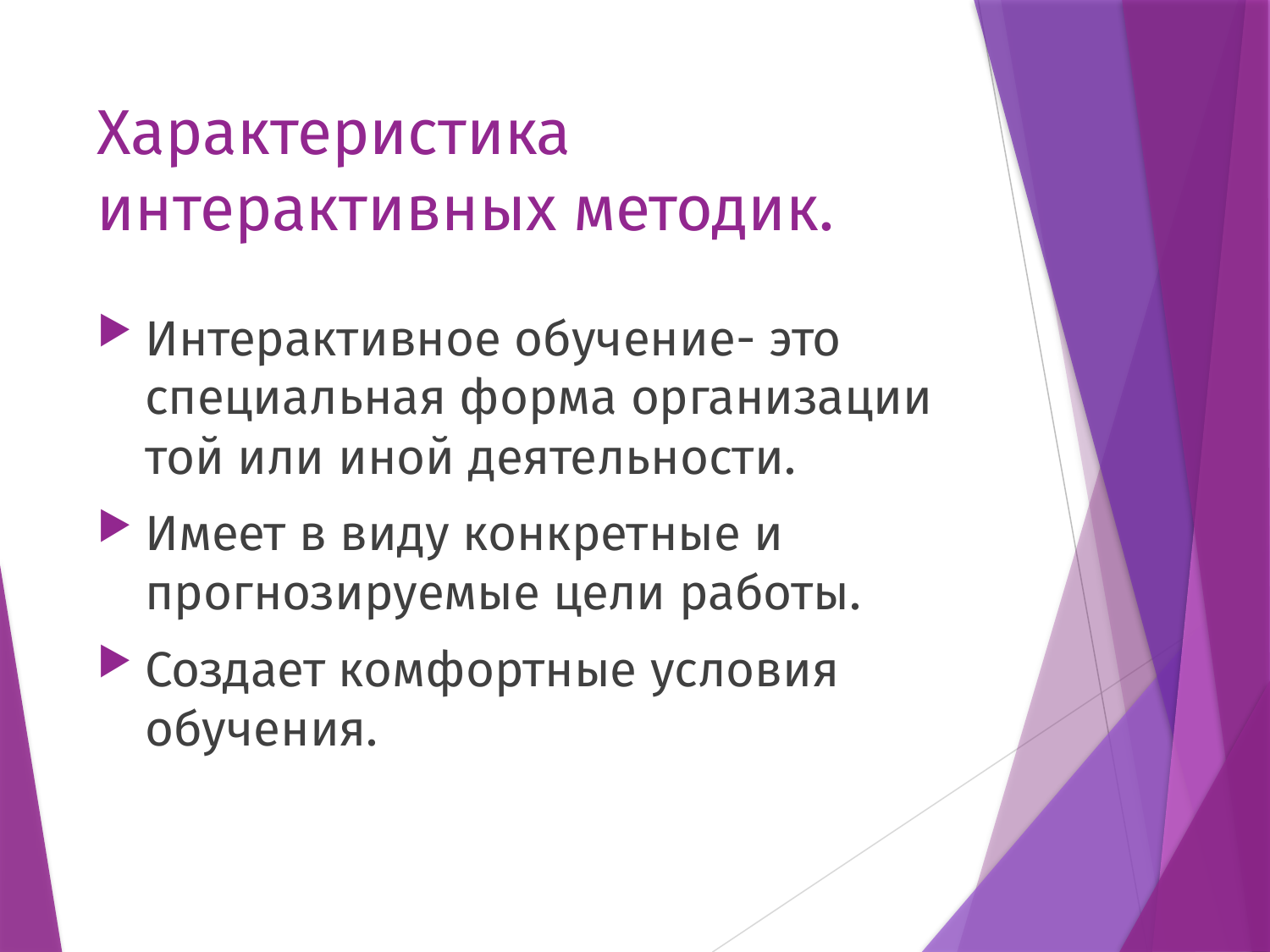

# Характеристика интерактивных методик.
Интерактивное обучение- это специальная форма организации той или иной деятельности.
Имеет в виду конкретные и прогнозируемые цели работы.
Создает комфортные условия обучения.